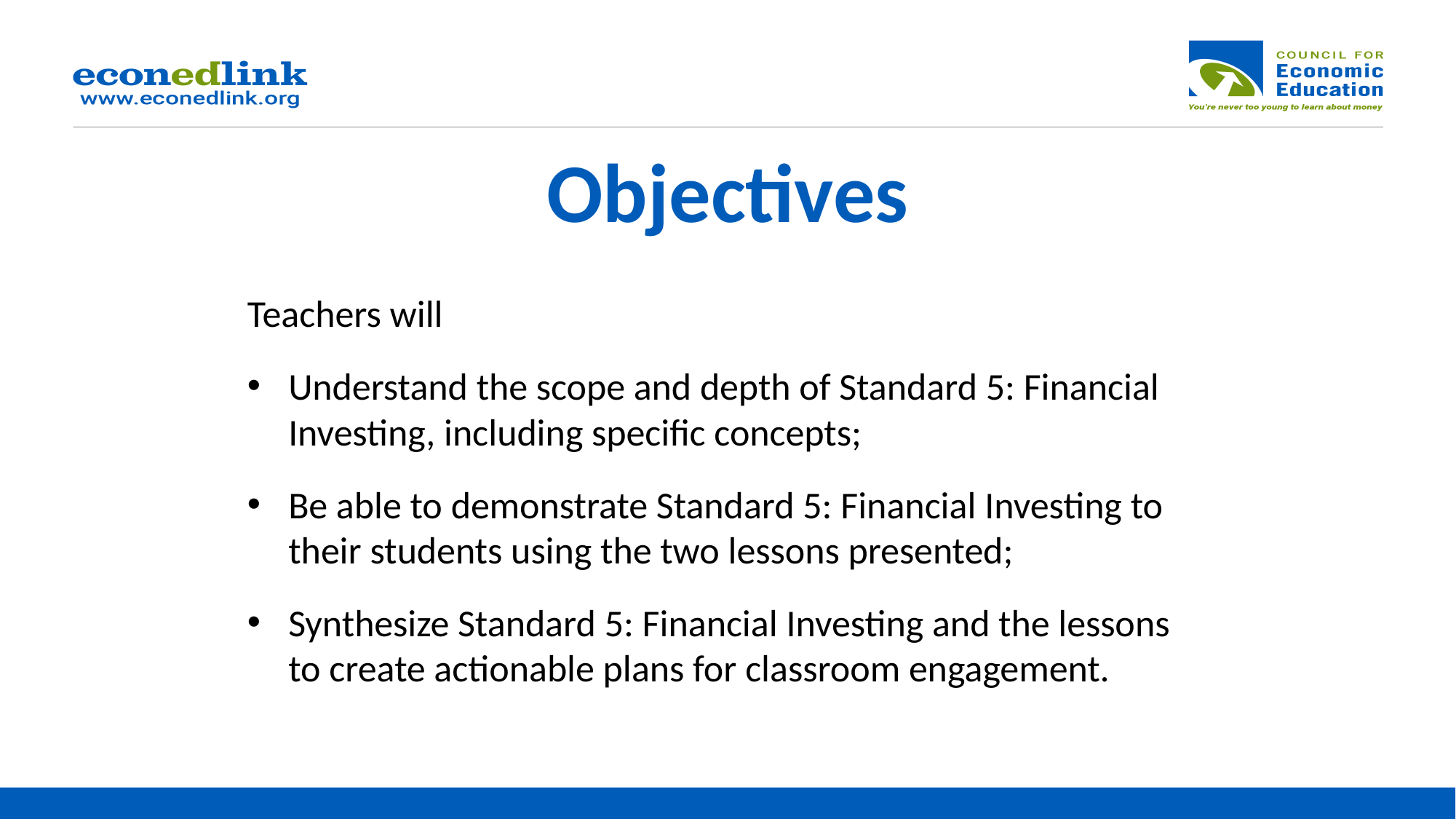

# Objectives
Teachers will
Understand the scope and depth of Standard 5: Financial Investing, including specific concepts;
Be able to demonstrate Standard 5: Financial Investing to their students using the two lessons presented;
Synthesize Standard 5: Financial Investing and the lessons to create actionable plans for classroom engagement.